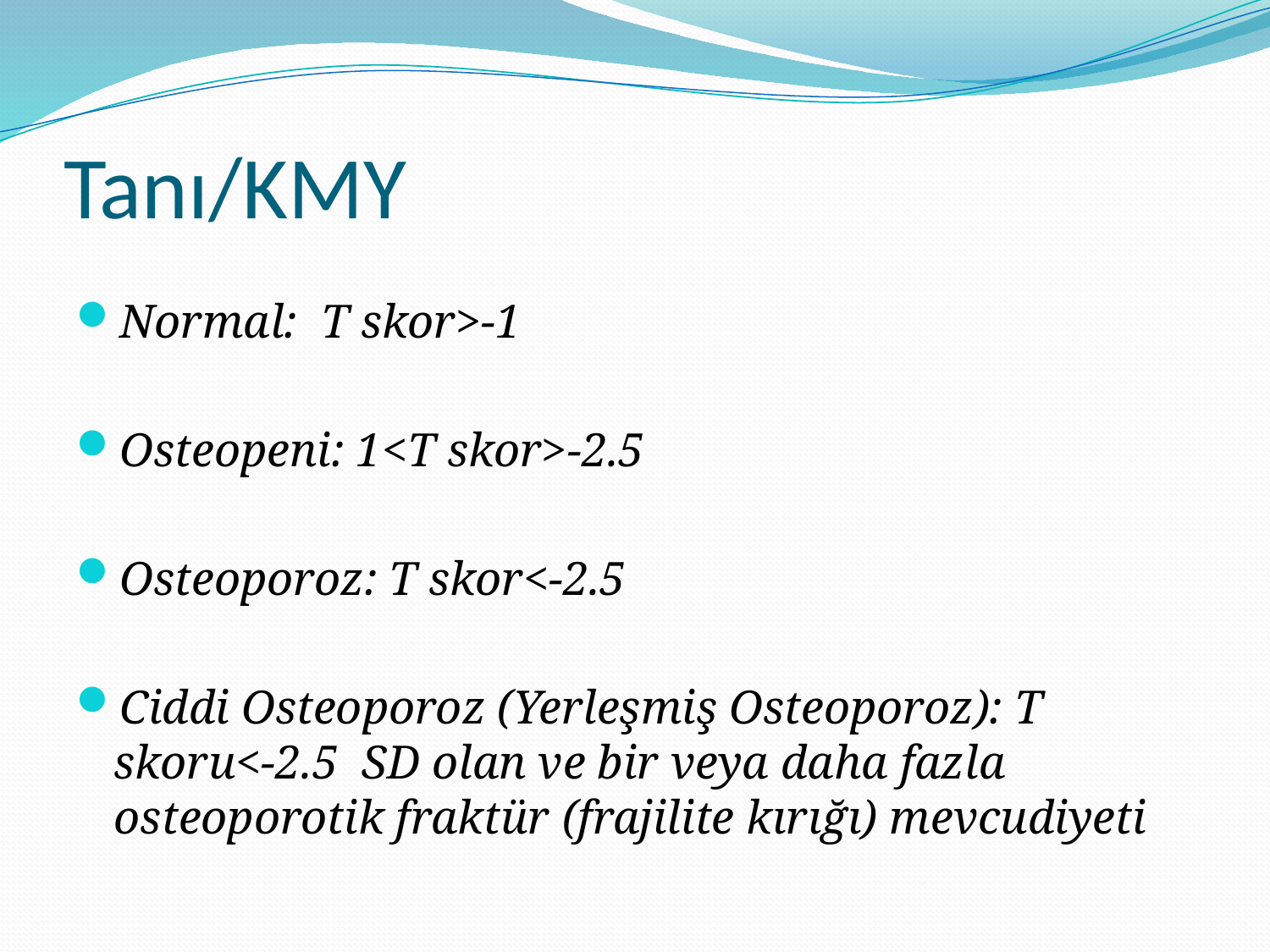

# Tanı/KMY
Normal:  T skor>-1

Osteopeni: 1<T skor>-2.5

Osteoporoz: T skor<-2.5

Ciddi Osteoporoz (Yerleşmiş Osteoporoz): T skoru<-2.5  SD olan ve bir veya daha fazla osteoporotik fraktür (frajilite kırığı) mevcudiyeti